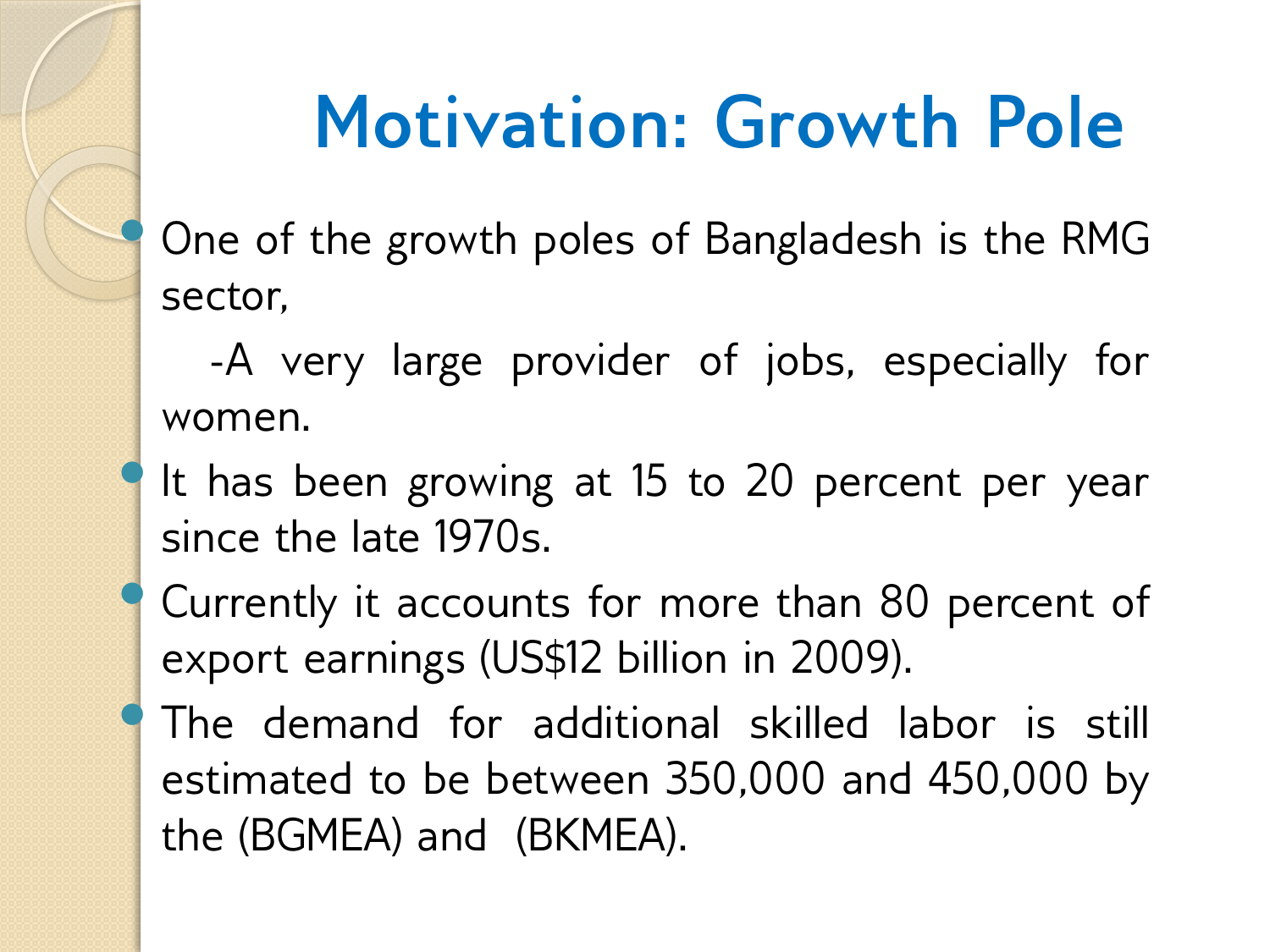

# Motivation: Growth Pole
One of the growth poles of Bangladesh is the RMG sector,
   -A very large provider of jobs, especially for women.
It has been growing at 15 to 20 percent per year since the late 1970s.
Currently it accounts for more than 80 percent of export earnings (US$12 billion in 2009).
The demand for additional skilled labor is still estimated to be between 350,000 and 450,000 by the (BGMEA) and  (BKMEA).